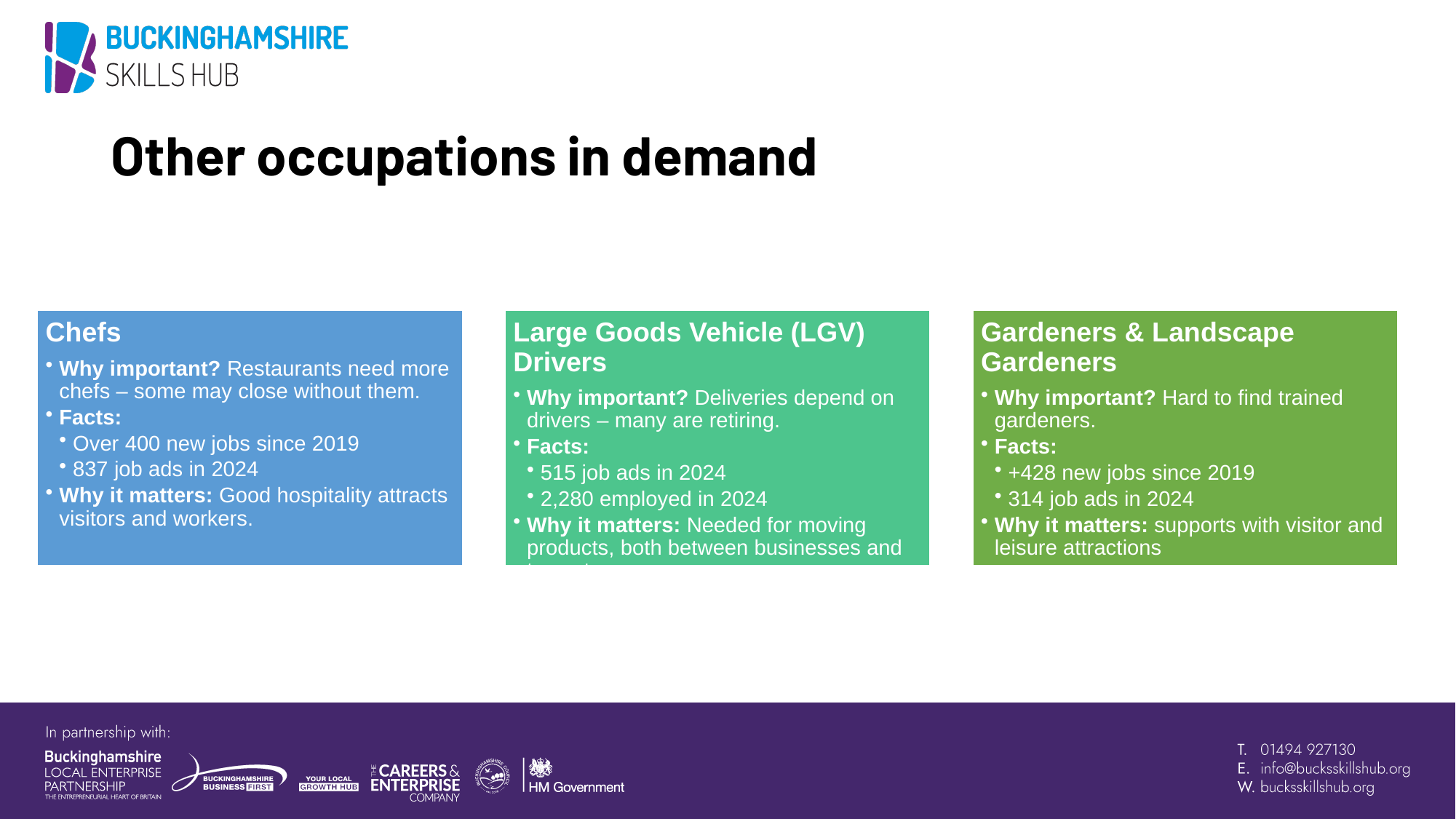

# Other occupations in demand
Chefs
Why important? Restaurants need more chefs – some may close without them.
Facts:
Over 400 new jobs since 2019
837 job ads in 2024
Why it matters: Good hospitality attracts visitors and workers.
Large Goods Vehicle (LGV) Drivers
Why important? Deliveries depend on drivers – many are retiring.
Facts:
515 job ads in 2024
2,280 employed in 2024
Why it matters: Needed for moving products, both between businesses and to customers.
Gardeners & Landscape Gardeners
Why important? Hard to find trained gardeners.
Facts:
+428 new jobs since 2019
314 job ads in 2024
Why it matters: supports with visitor and leisure attractions